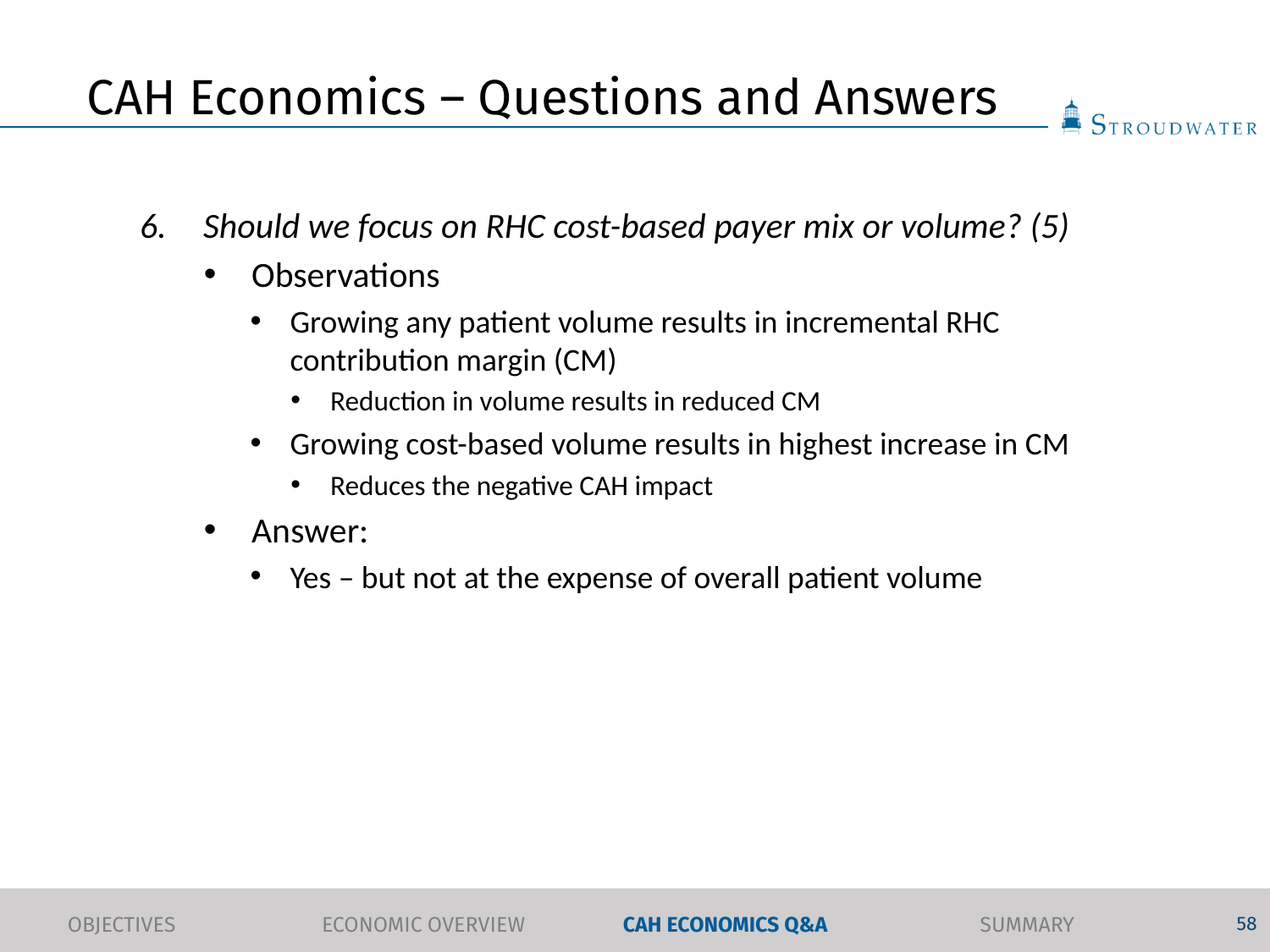

# CAH Economics – Questions and Answers
Should we focus on RHC cost-based payer mix or volume? (5)
Observations
Growing any patient volume results in incremental RHC contribution margin (CM)
Reduction in volume results in reduced CM
Growing cost-based volume results in highest increase in CM
Reduces the negative CAH impact
Answer:
Yes – but not at the expense of overall patient volume

58
OBJECTIVES
ECONOMIC OVERVIEW
CAH ECONOMICS Q&A
SUMMARY